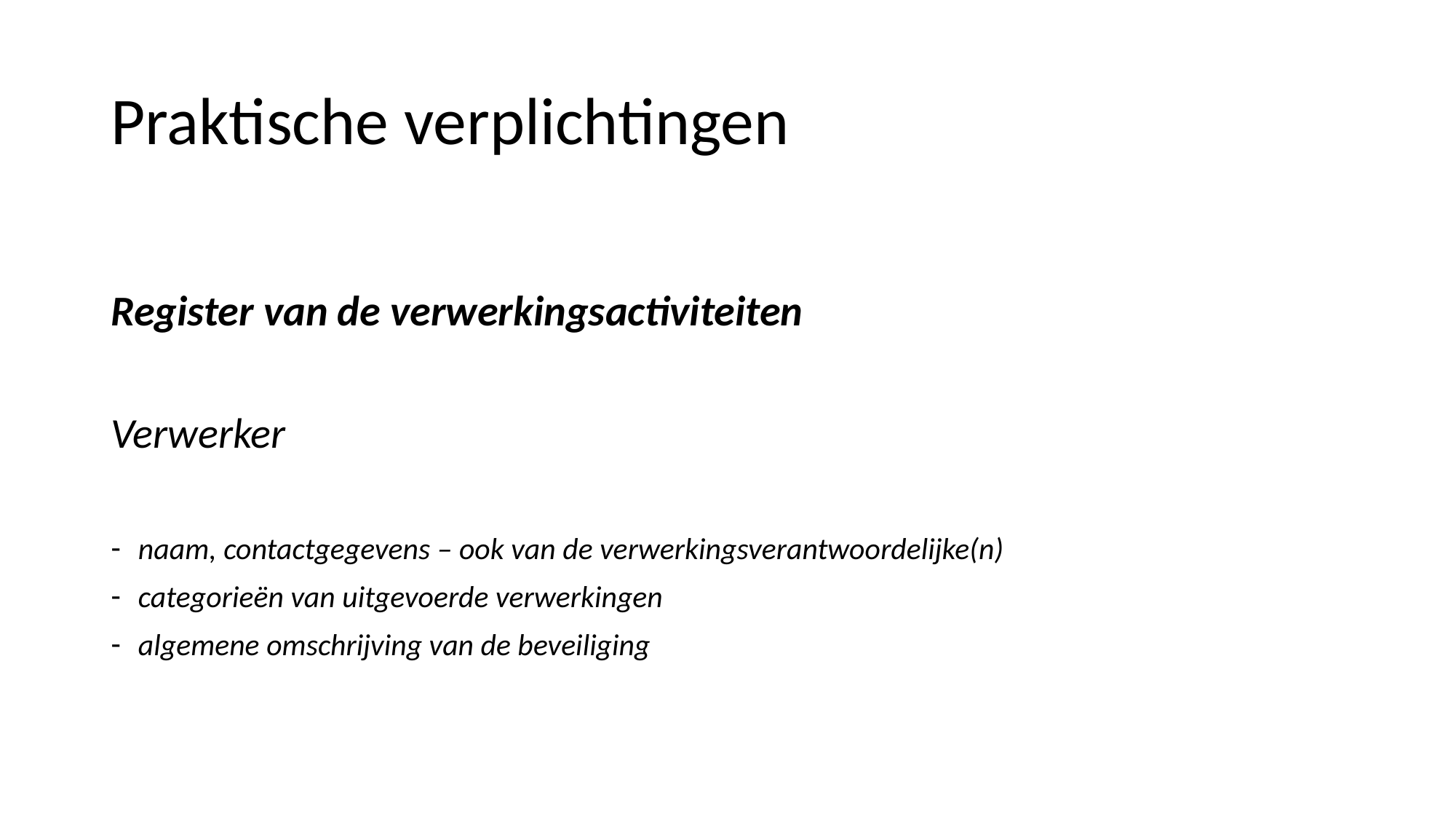

# Praktische verplichtingen

Register van de verwerkingsactiviteiten

Verwerker

naam, contactgegevens – ook van de verwerkingsverantwoordelijke(n)
categorieën van uitgevoerde verwerkingen
algemene omschrijving van de beveiliging